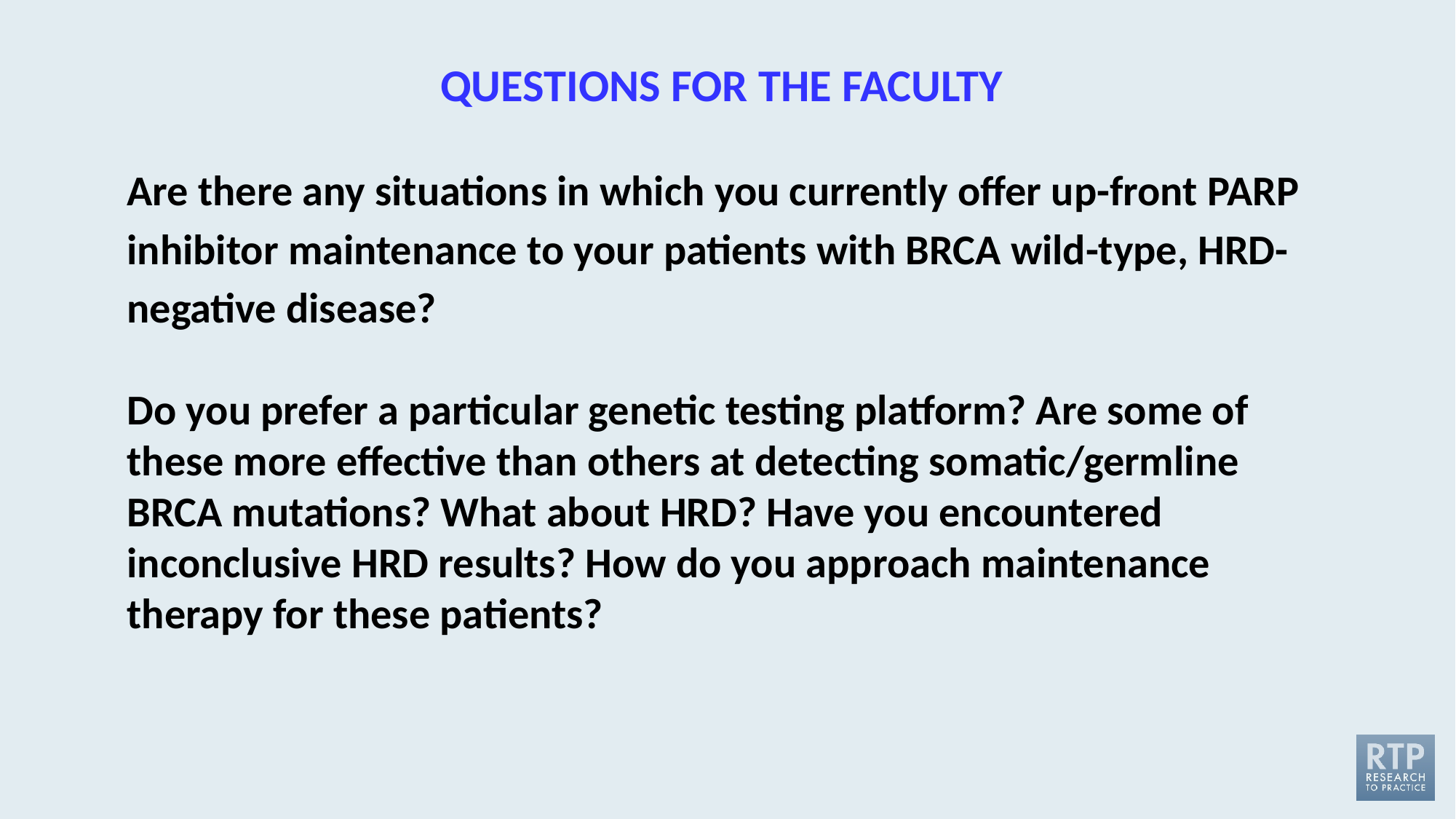

QUESTIONS FOR THE FACULTY
Are there any situations in which you currently offer up-front PARP inhibitor maintenance to your patients with BRCA wild-type, HRD-negative disease?

Do you prefer a particular genetic testing platform? Are some of these more effective than others at detecting somatic/germline BRCA mutations? What about HRD? Have you encountered inconclusive HRD results? How do you approach maintenance therapy for these patients?